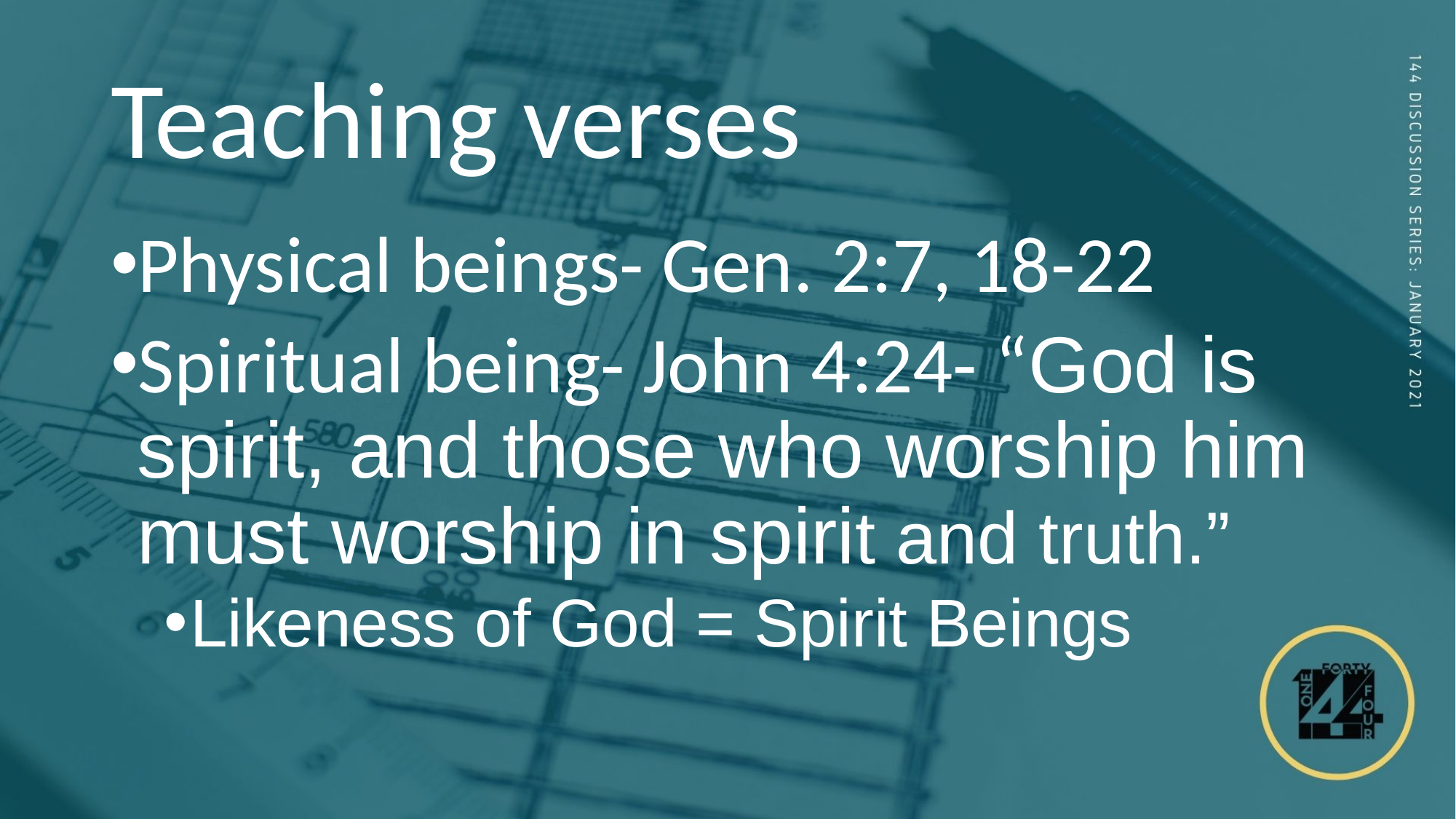

# Teaching verses
Physical beings- Gen. 2:7, 18-22
Spiritual being- John 4:24- “God is spirit, and those who worship him must worship in spirit and truth.”
Likeness of God = Spirit Beings